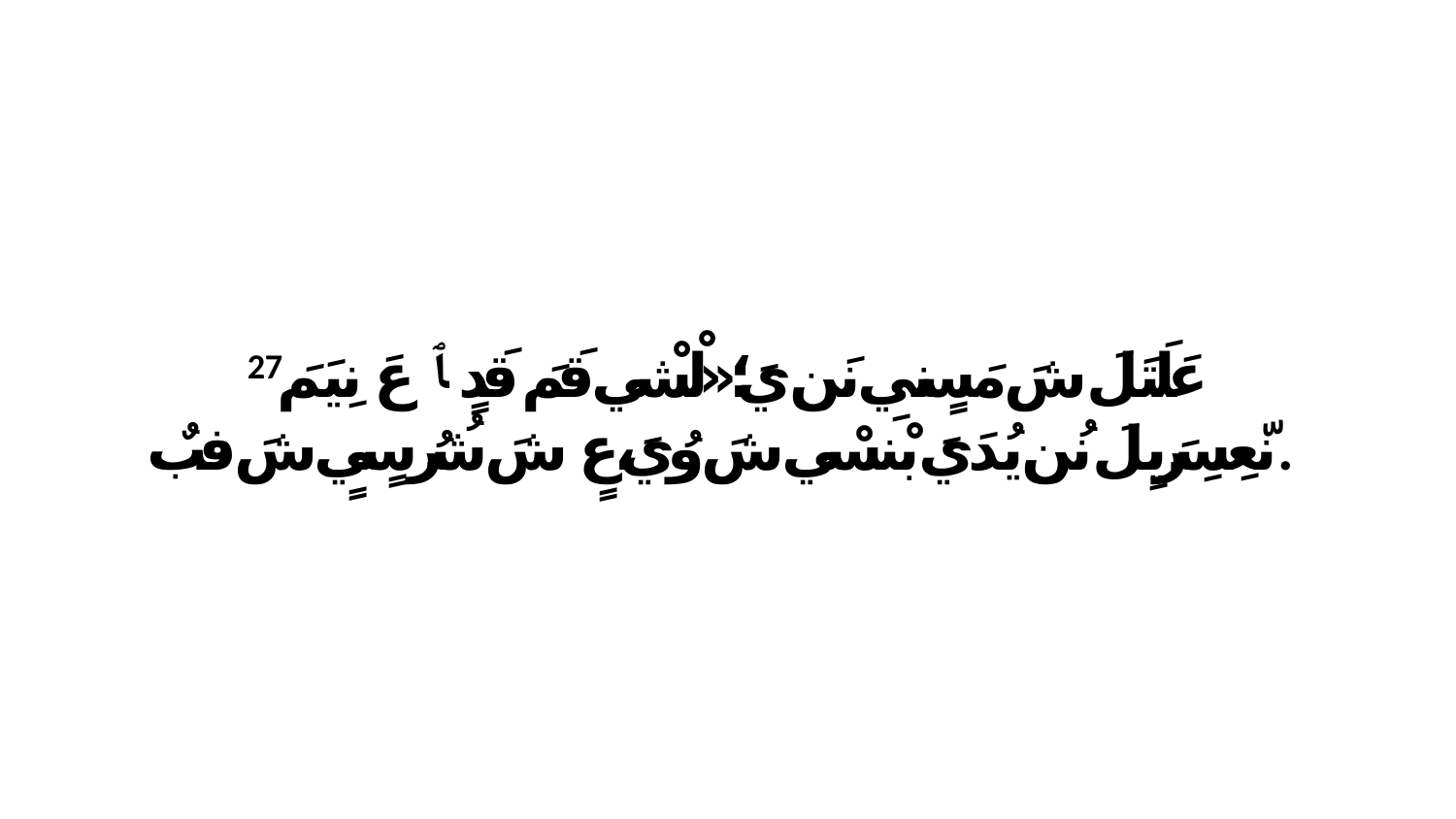

27 عَلَتَلَ شَ مَسٍنيِ نَن يَ؛«لْشْي قَمَ قَدٍ ﭑ عَ نِيَمَ نّعِسِرَيِلَ نُن يُدَيَ بْنسْي شَ وُيَ،عٍ شَ شُرُ سٍيٍ شَ فبٌ.